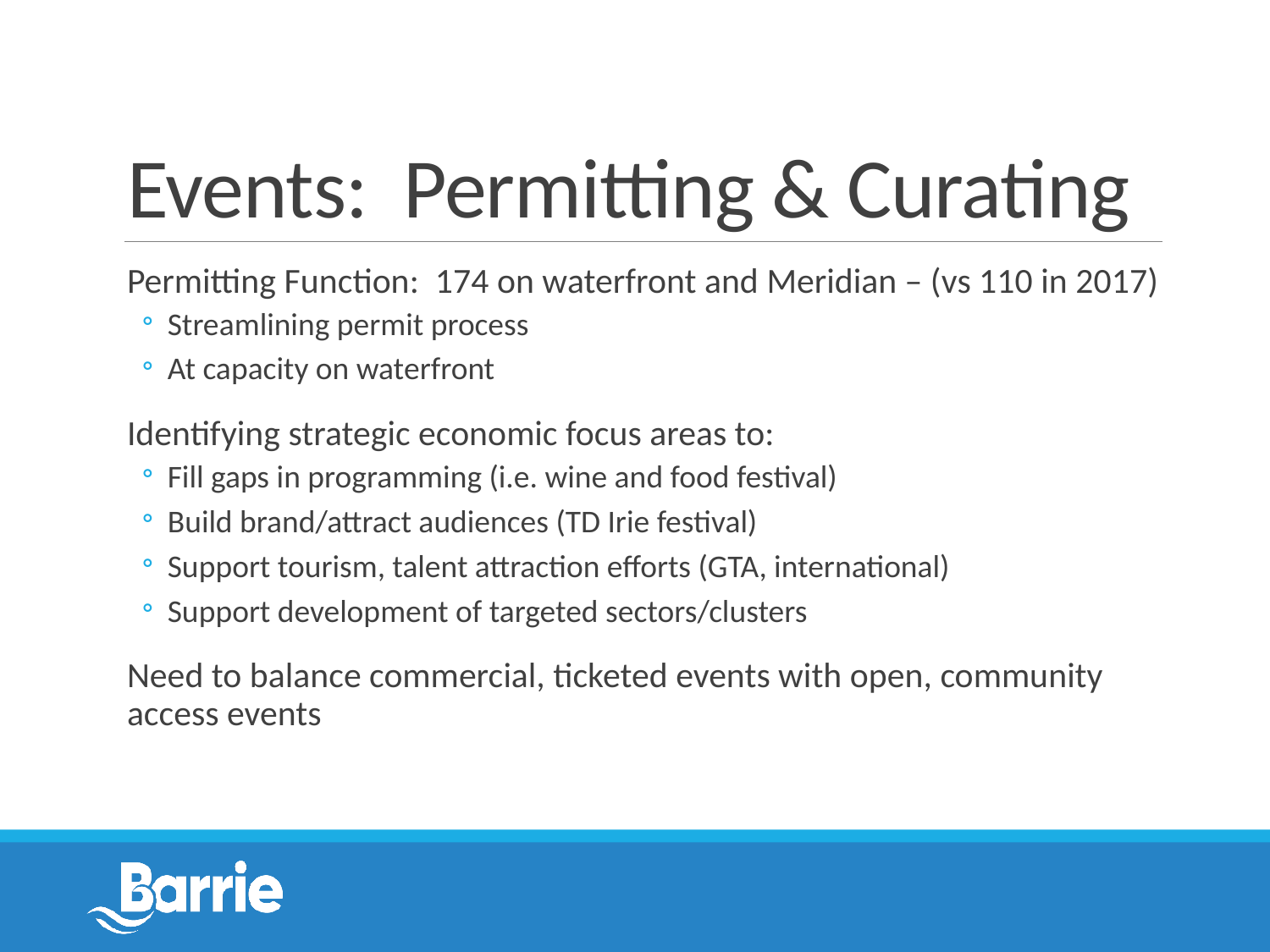

# Events:  Permitting & Curating
Permitting Function:  174 on waterfront and Meridian – (vs 110 in 2017)
Streamlining permit process
At capacity on waterfront
Identifying strategic economic focus areas to:
Fill gaps in programming (i.e. wine and food festival)
Build brand/attract audiences (TD Irie festival)
Support tourism, talent attraction efforts (GTA, international)
Support development of targeted sectors/clusters
Need to balance commercial, ticketed events with open, community access events